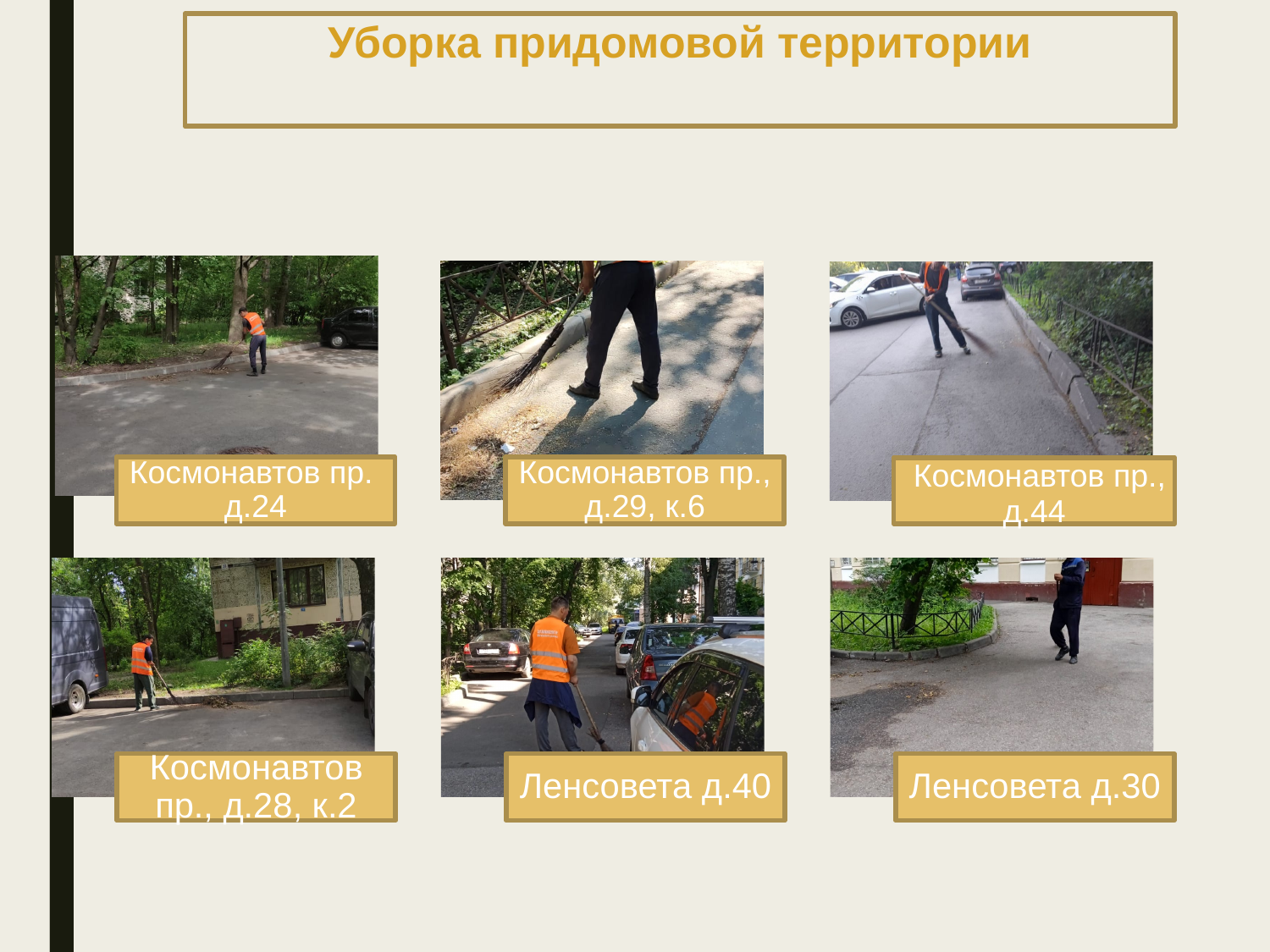

# Уборка придомовой территории
Космонавтов пр.  д.24
Космонавтов пр., д.29, к.6
 Космонавтов пр., д.44
Космонавтов пр., д.28, к.2
Ленсовета д.40
Ленсовета д.30